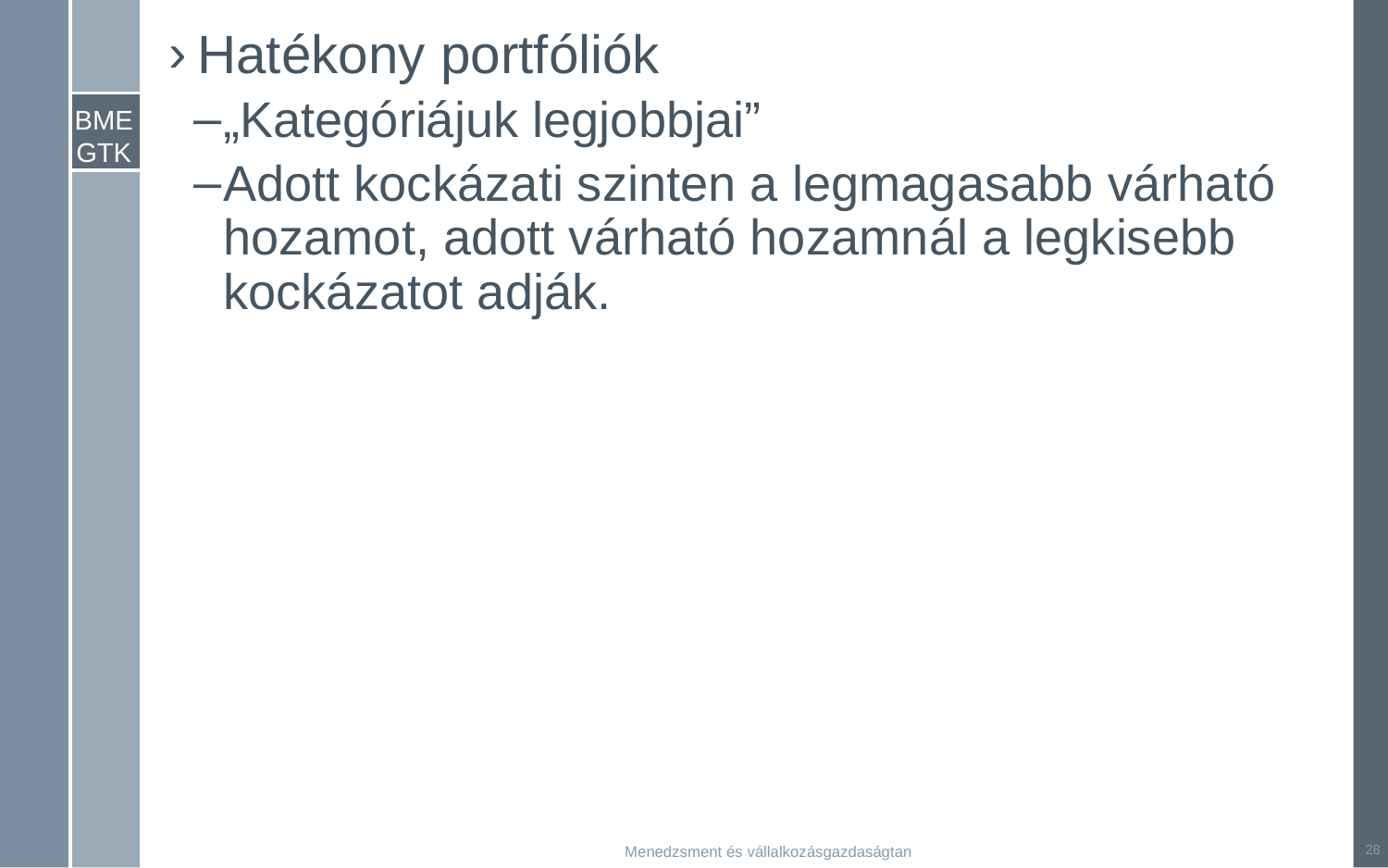

Hatékony portfóliók
„Kategóriájuk legjobbjai”
Adott kockázati szinten a legmagasabb várható hozamot, adott várható hozamnál a legkisebb kockázatot adják.
28
Menedzsment és vállalkozásgazdaságtan